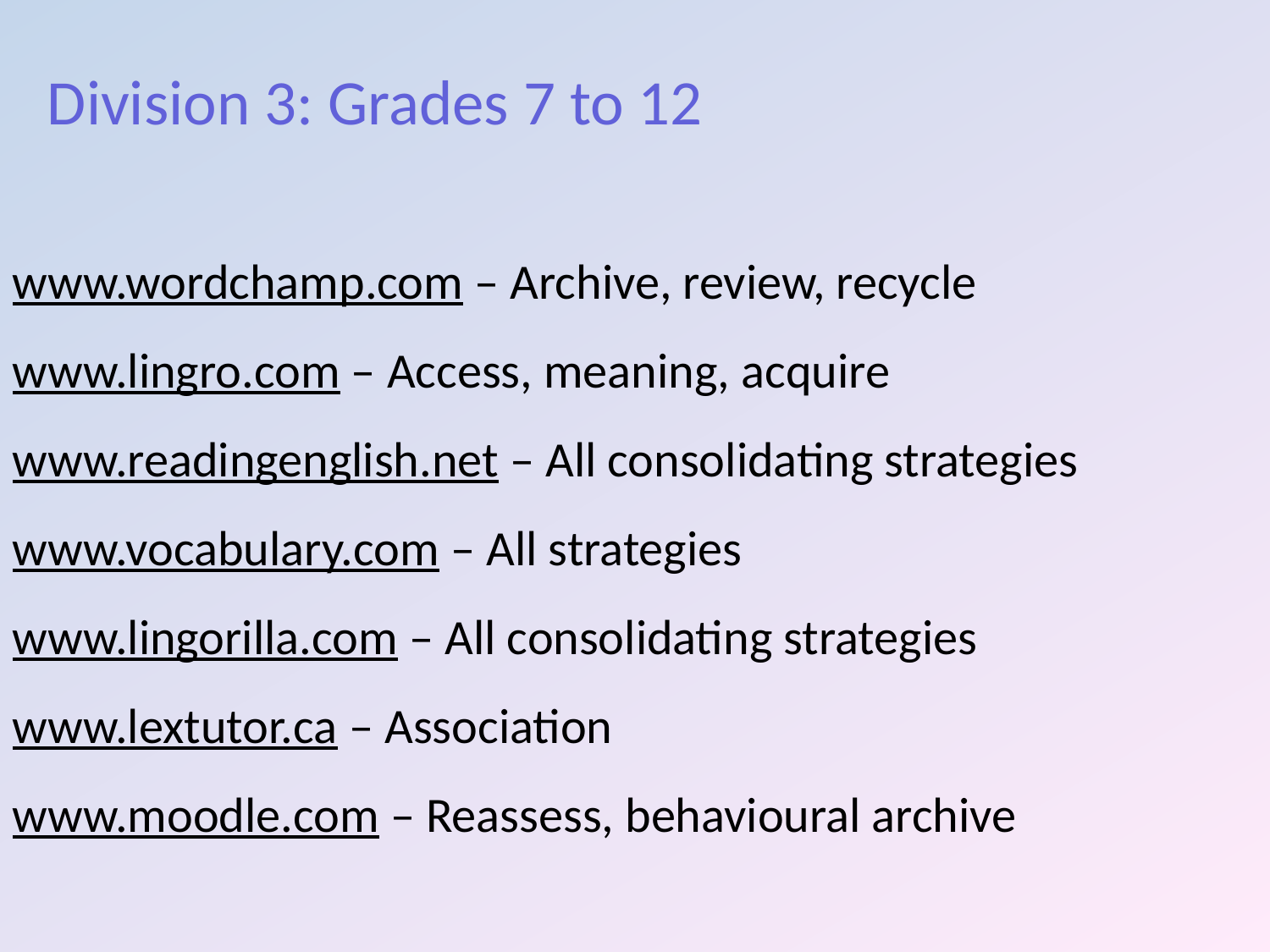

Division 3: Grades 7 to 12
www.wordchamp.com – Archive, review, recycle
www.lingro.com – Access, meaning, acquire
www.readingenglish.net – All consolidating strategies
www.vocabulary.com – All strategies
www.lingorilla.com – All consolidating strategies
www.lextutor.ca – Association
www.moodle.com – Reassess, behavioural archive